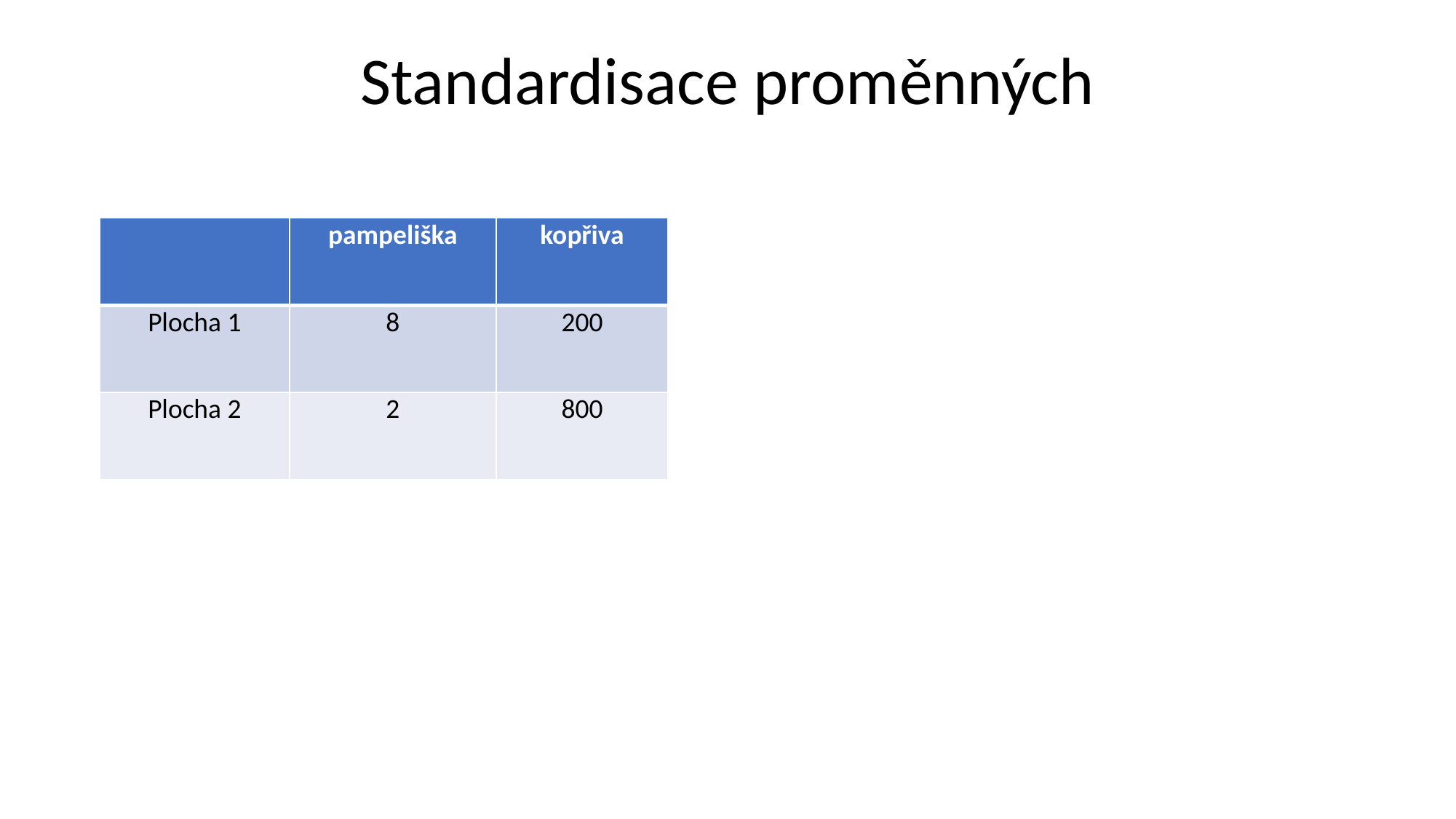

# Standardisace proměnných
|  | pampeliška | kopřiva |
| --- | --- | --- |
| Plocha 1 | 8 | 200 |
| Plocha 2 | 2 | 800 |